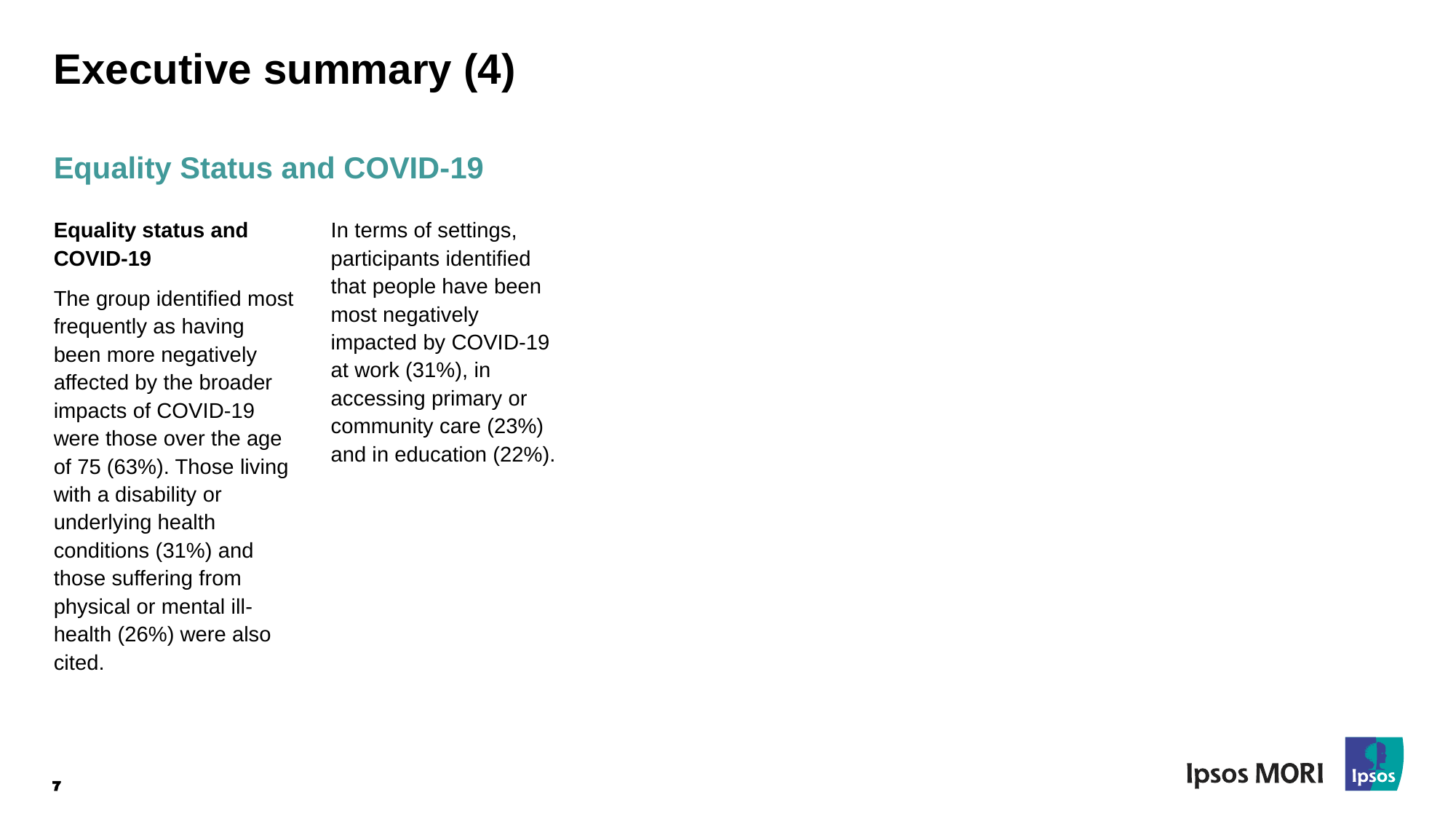

# Executive summary (4)
Equality Status and COVID-19
Equality status and COVID-19
The group identified most frequently as having been more negatively affected by the broader impacts of COVID-19 were those over the age of 75 (63%). Those living with a disability or underlying health conditions (31%) and those suffering from physical or mental ill-health (26%) were also cited.
In terms of settings, participants identified that people have been most negatively impacted by COVID-19 at work (31%), in accessing primary or community care (23%) and in education (22%).

7